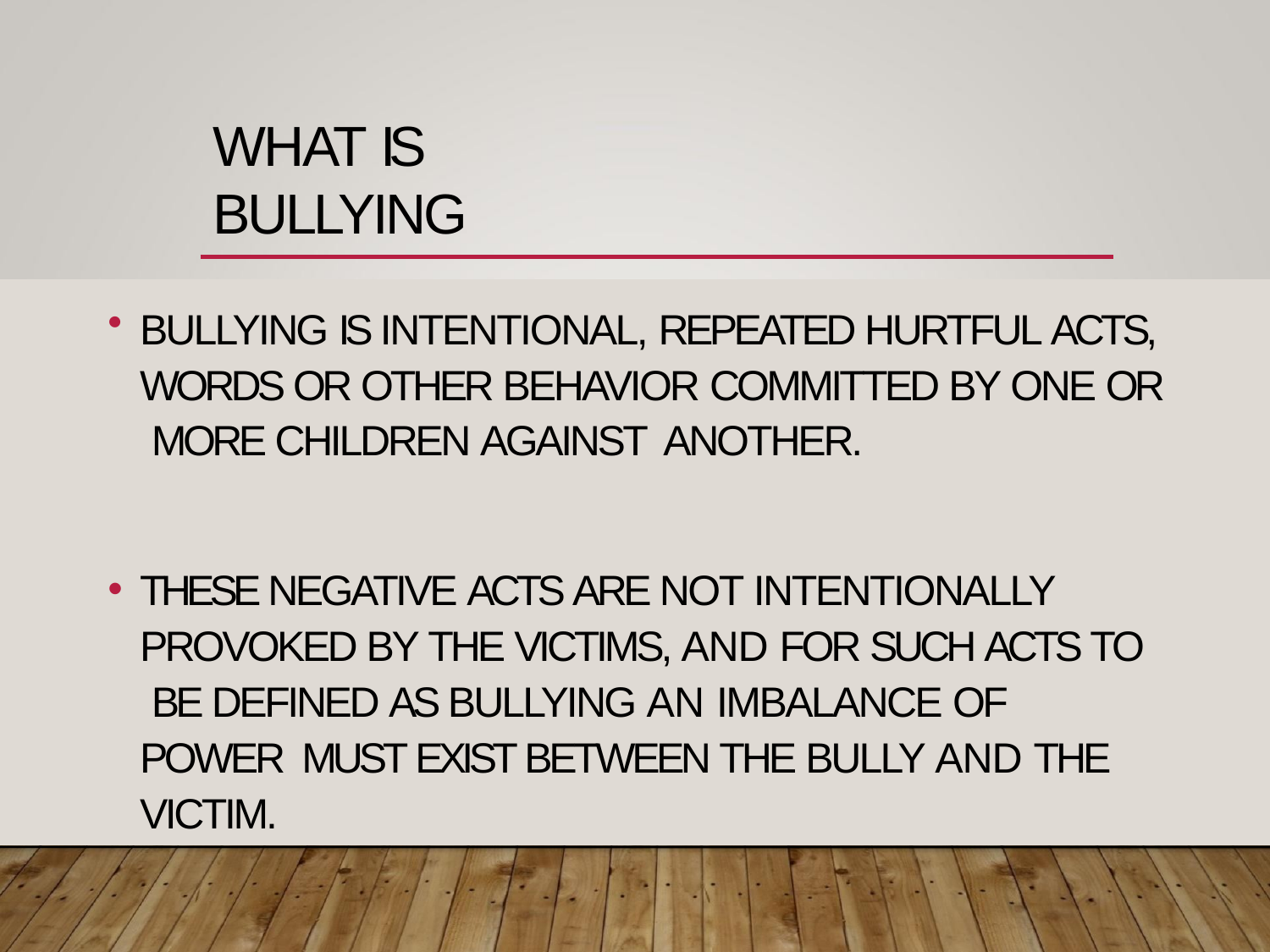

# WHAT IS BULLYING

BULLYING IS INTENTIONAL, REPEATED HURTFUL ACTS,  WORDS OR OTHER BEHAVIOR COMMITTED BY ONE OR  MORE CHILDREN AGAINST ANOTHER.

THESE NEGATIVE ACTS ARE NOT INTENTIONALLY  PROVOKED BY THE VICTIMS, AND FOR SUCH ACTS TO  BE DEFINED AS BULLYING AN IMBALANCE OF POWER  MUST EXIST BETWEEN THE BULLY AND THE VICTIM.